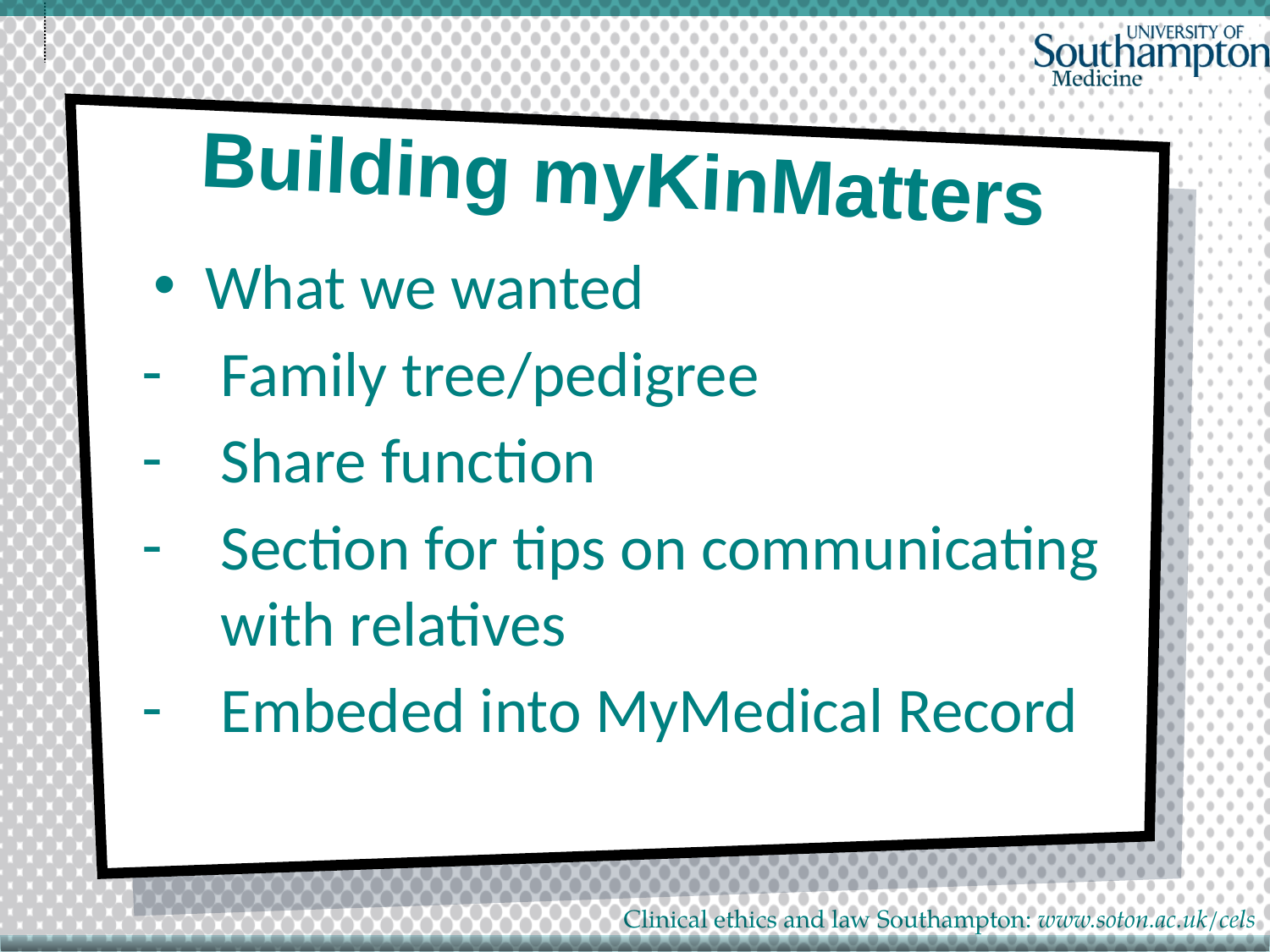

# Building myKinMatters

What we wanted
Family tree/pedigree
Share function
Section for tips on communicating with relatives
Embeded into MyMedical Record